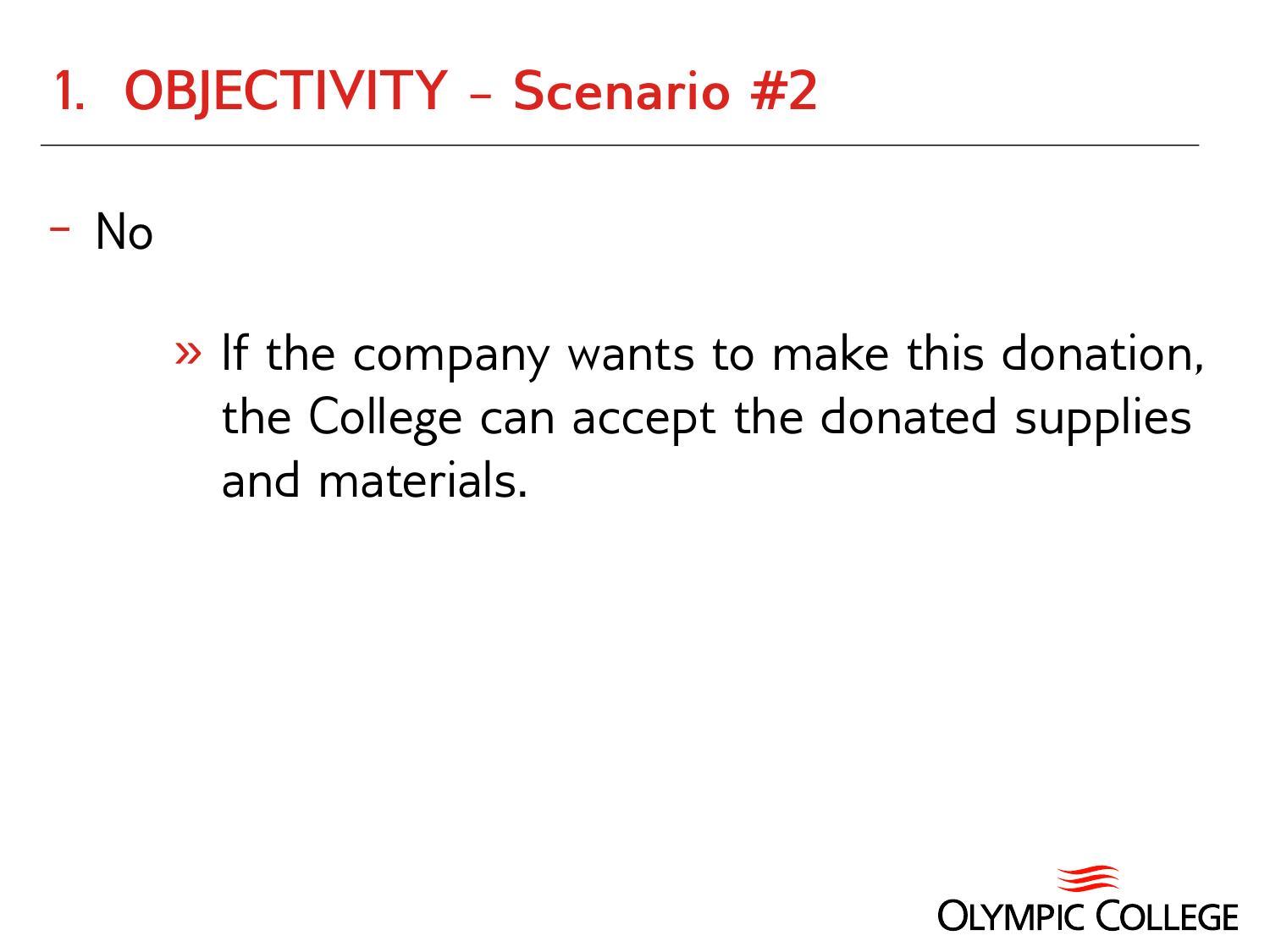

# 1.  OBJECTIVITY – Scenario #2
No

If the company wants to make this donation, the College can accept the donated supplies and materials.